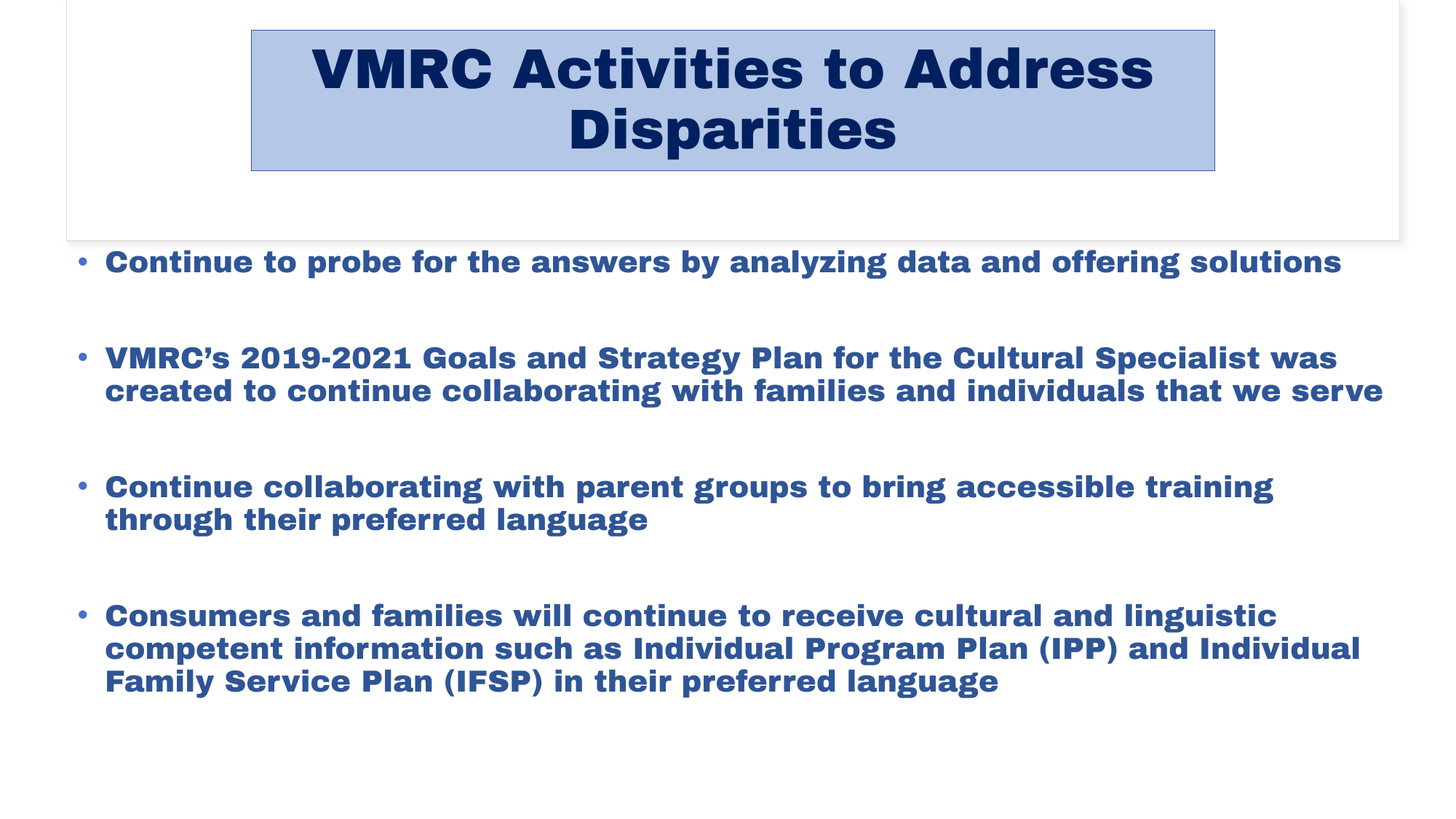

# VMRC Activities to Address Disparities
Continue to probe for the answers by analyzing data and offering solutions

VMRC’s 2019-2021 Goals and Strategy Plan for the Cultural Specialist was created to continue collaborating with families and individuals that we serve

Continue collaborating with parent groups to bring accessible training through their preferred language

Consumers and families will continue to receive cultural and linguistic competent information such as Individual Program Plan (IPP) and Individual Family Service Plan (IFSP) in their preferred language